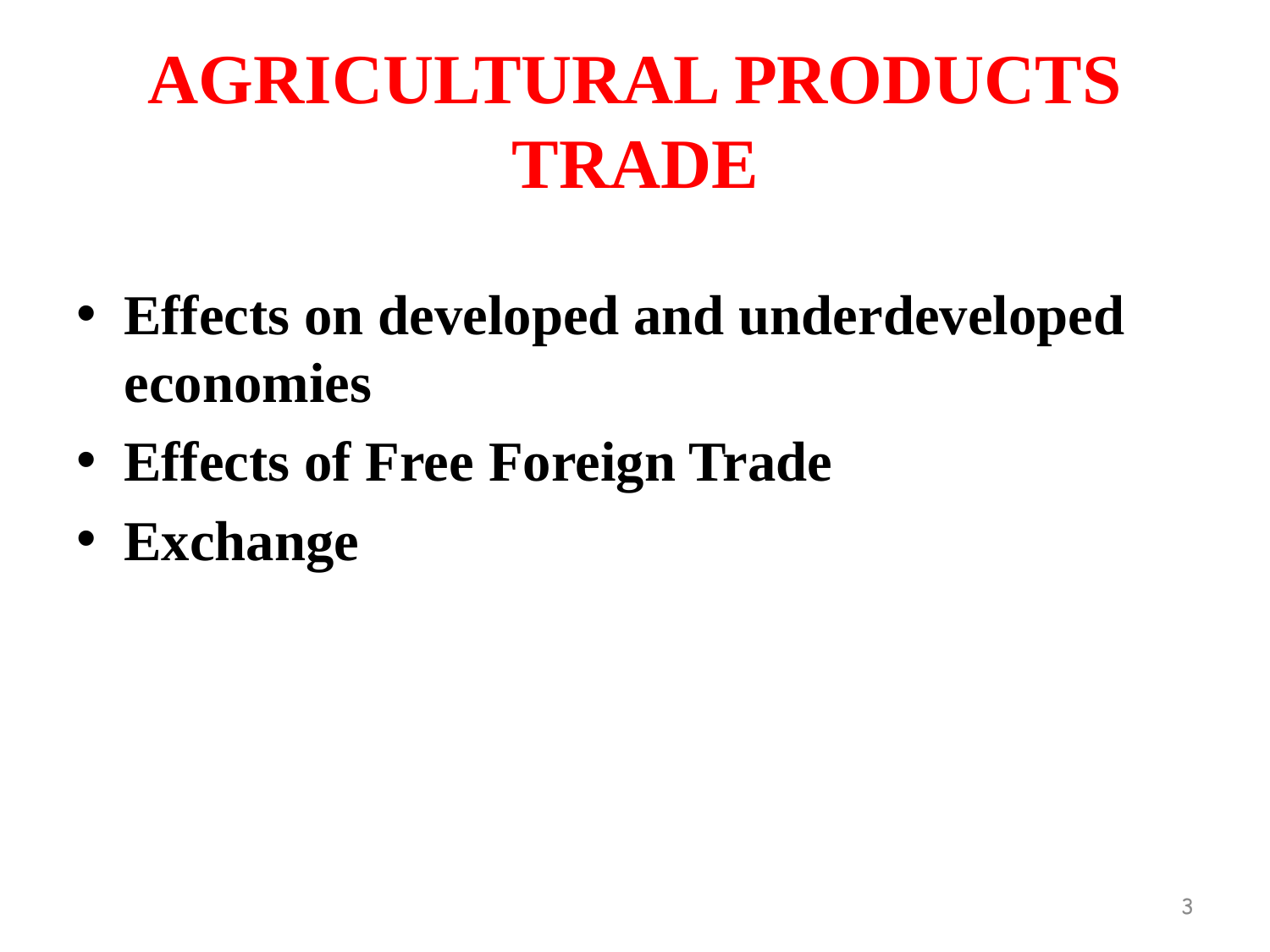

# AGRICULTURAL PRODUCTS TRADE
Effects on developed and underdeveloped economies
Effects of Free Foreign Trade
Exchange

3